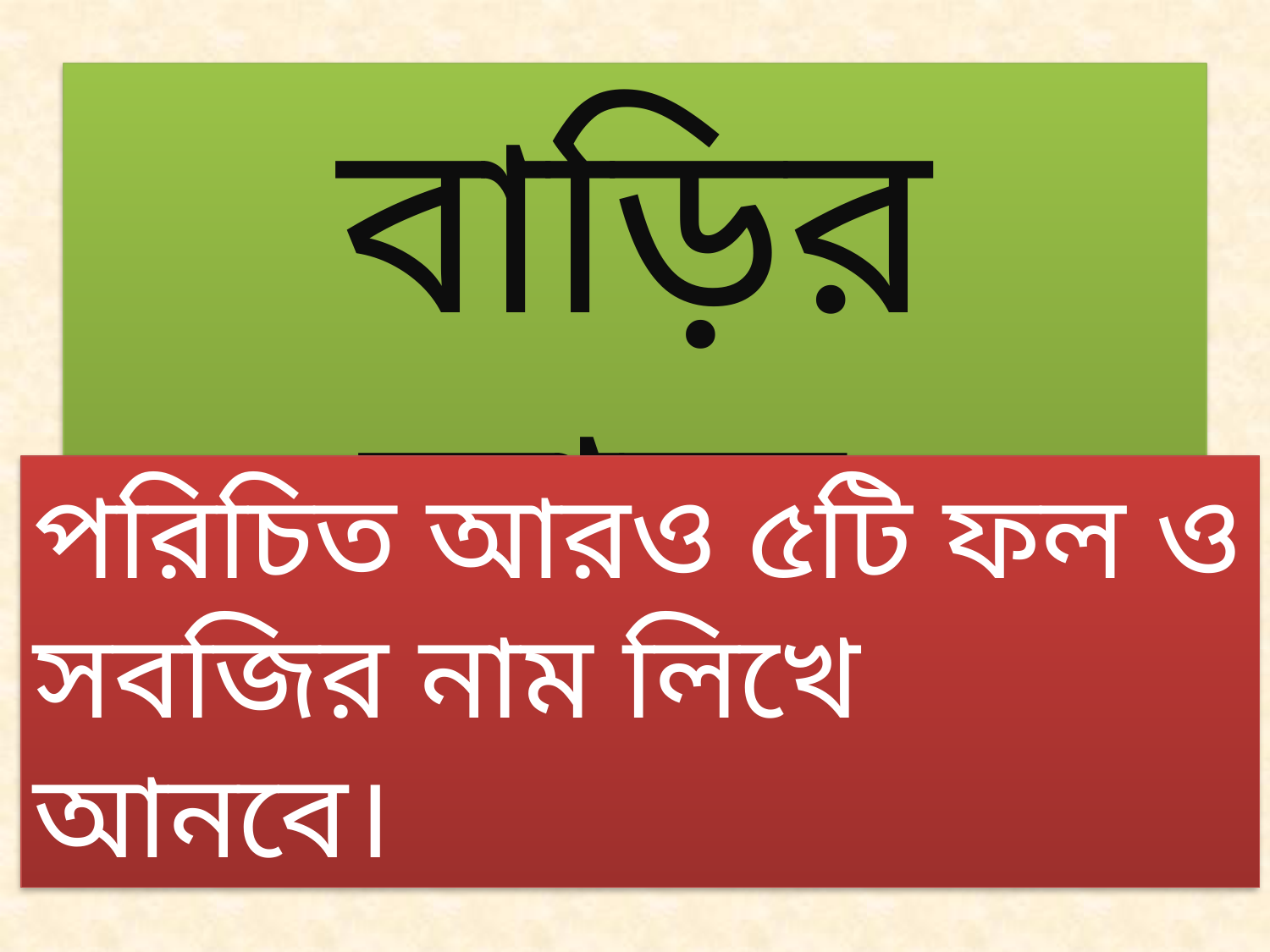

বাড়ির কাজ
পরিচিত আরও ৫টি ফল ও সবজির নাম লিখে আনবে।